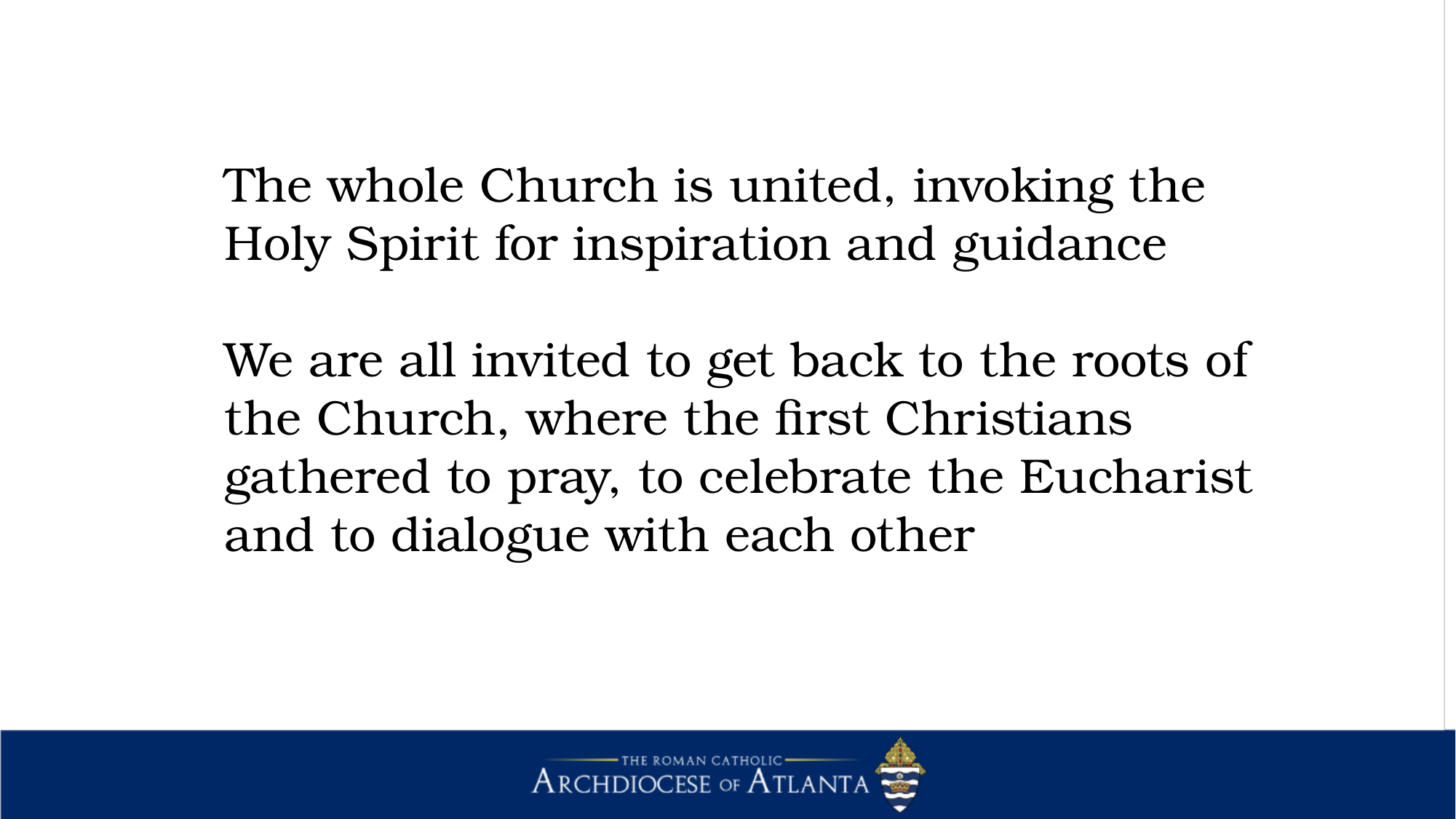

The whole Church is united, invoking the Holy Spirit for inspiration and guidance

We are all invited to get back to the roots of the Church, where the first Christians gathered to pray, to celebrate the Eucharist and to dialogue with each other